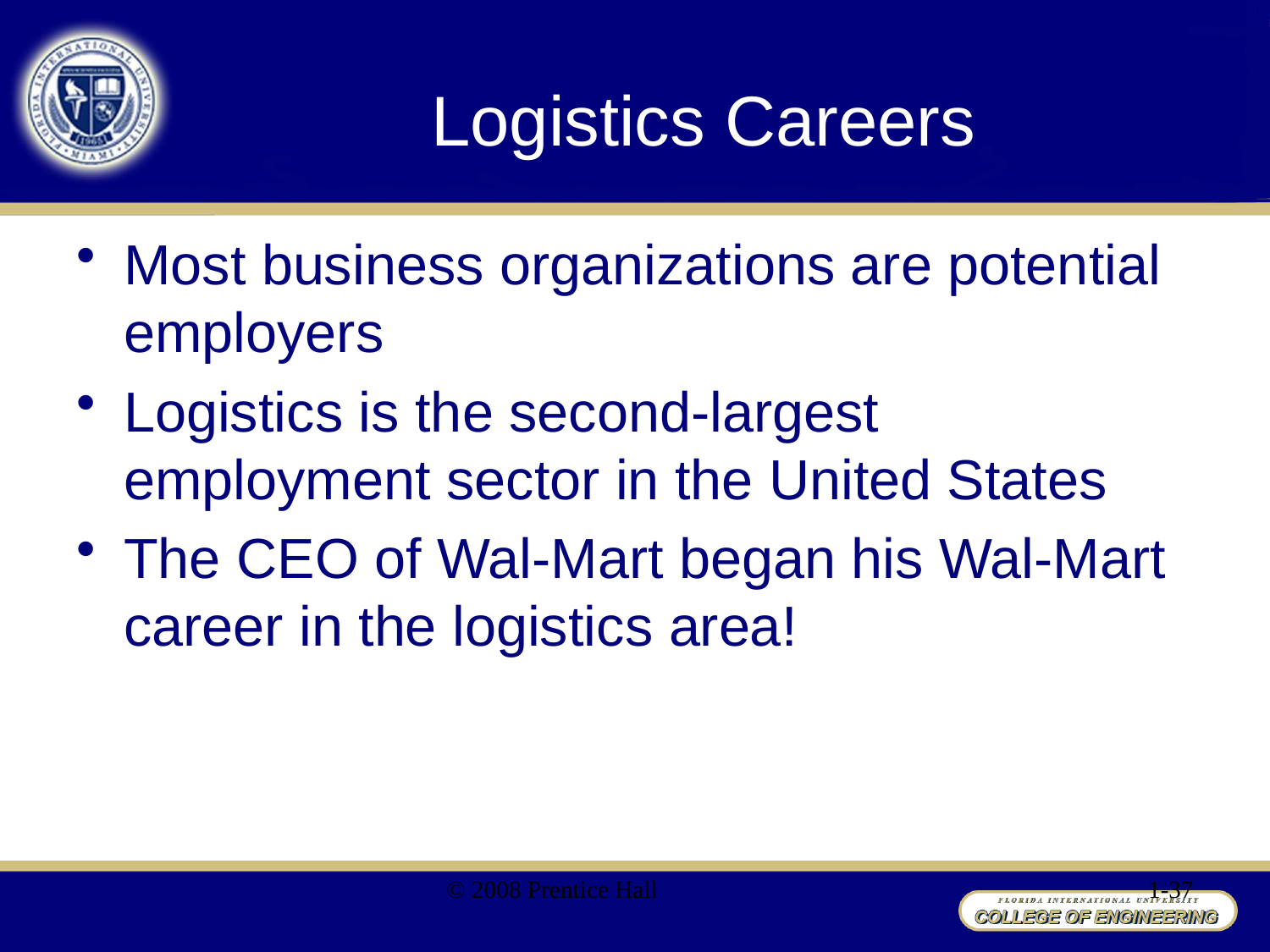

# Logistics Careers
Most business organizations are potential employers
Logistics is the second-largest employment sector in the United States
The CEO of Wal-Mart began his Wal-Mart career in the logistics area!
© 2008 Prentice Hall
1-37